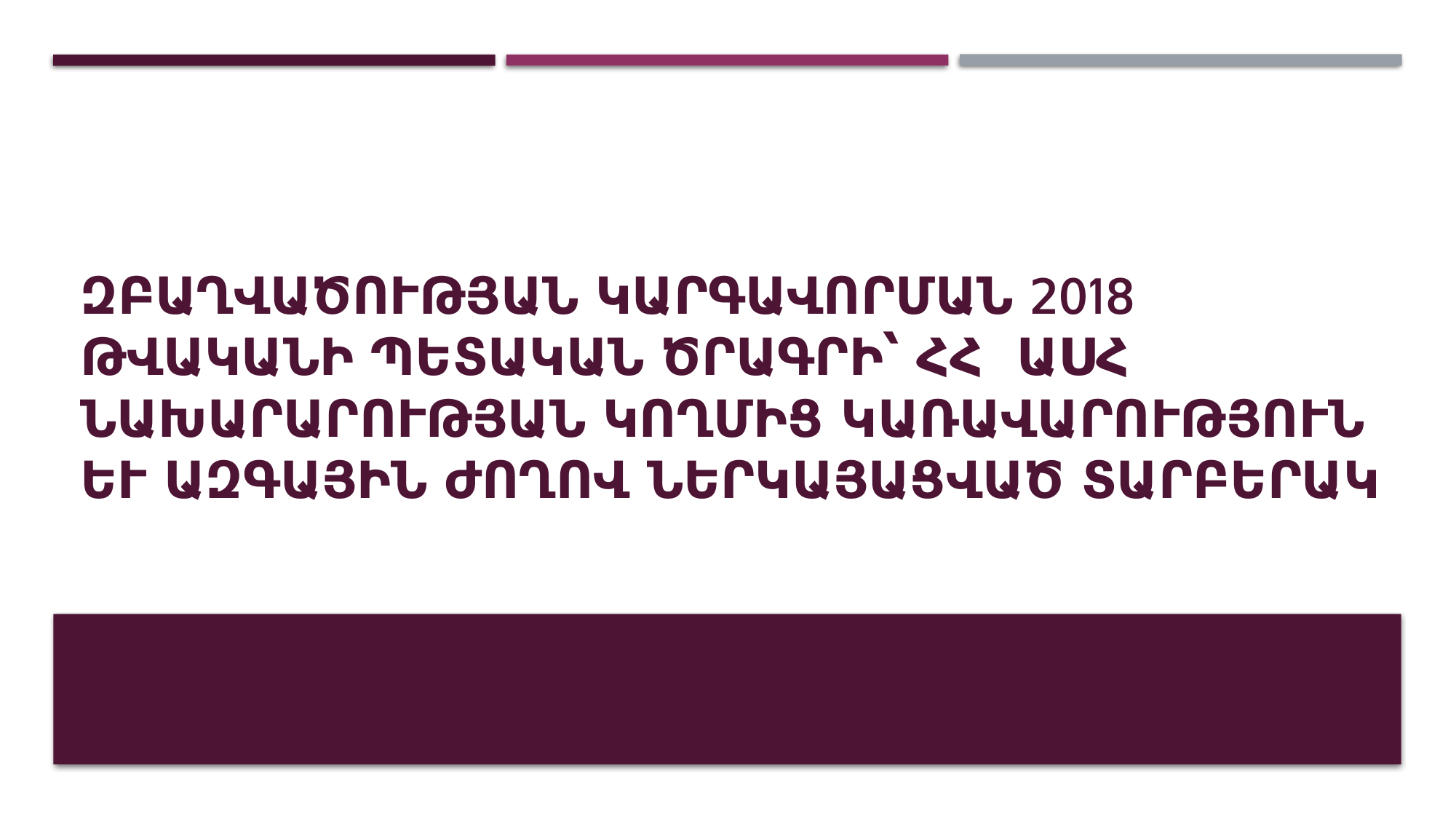

# Զբաղվածության կարգավորման 2018 թվականի պետական ծրագրի՝ ՀՀ  ԱՍՀ նախարարության կողմից Կառավարություն և Ազգային ժՈղով ներկայացված Տարբերակ